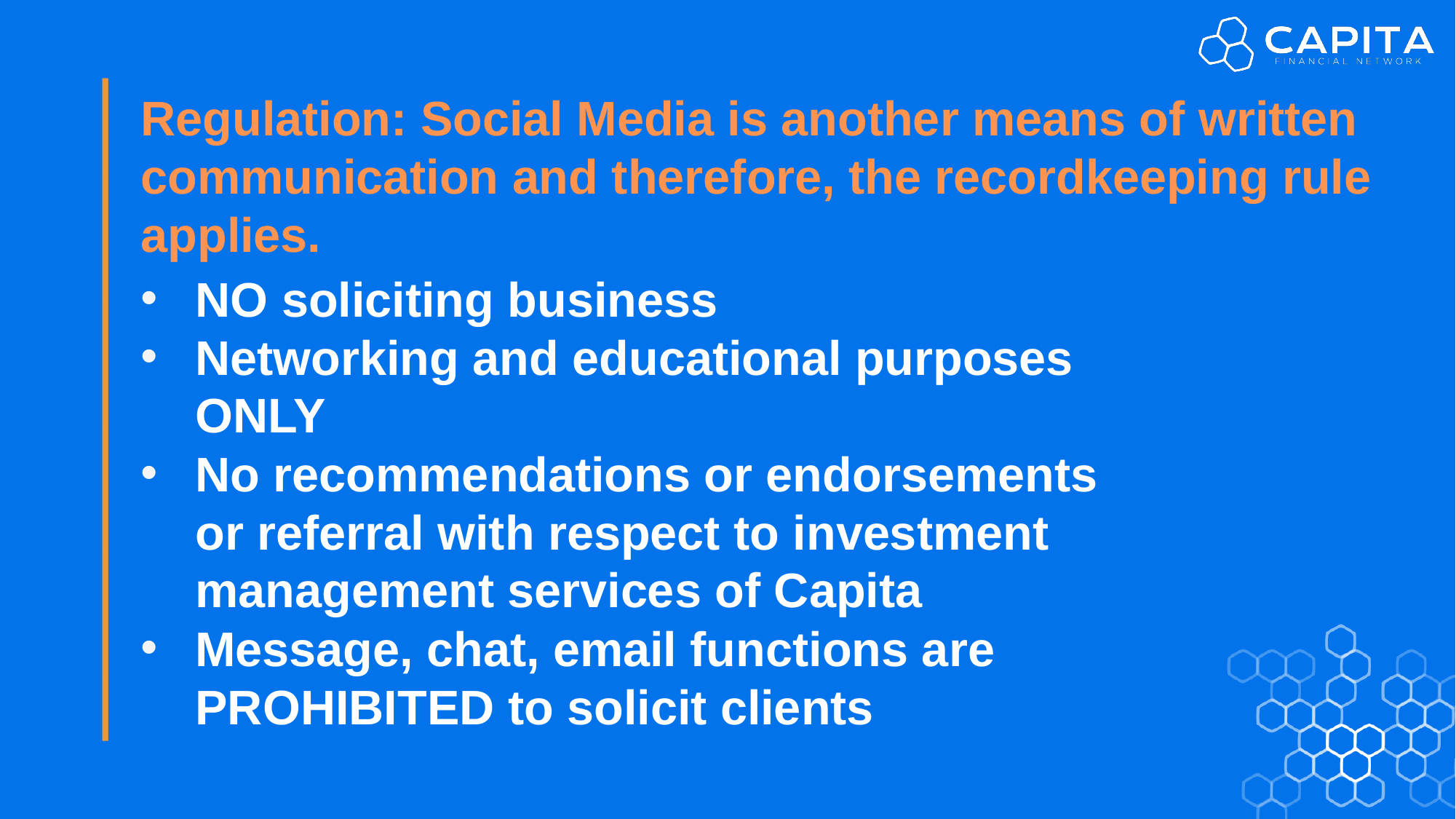

Regulation: Social Media is another means of written communication and therefore, the recordkeeping rule applies.
NO soliciting business
Networking and educational purposes ONLY
No recommendations or endorsements or referral with respect to investment management services of Capita
Message, chat, email functions are PROHIBITED to solicit clients